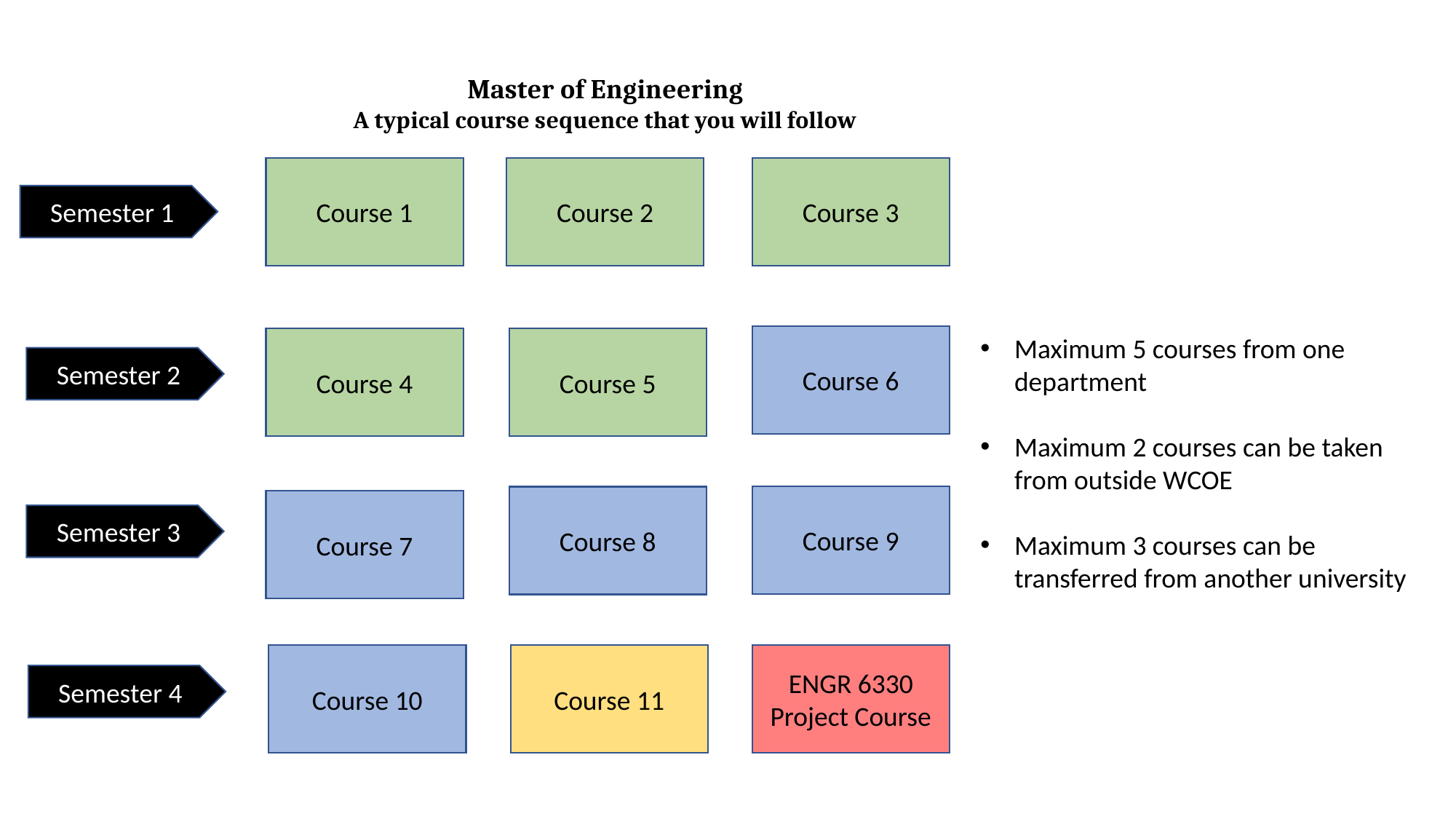

Master of Engineering
A typical course sequence that you will follow
Course 1
Course 2
Course 3
Semester 1
Semester 2
Semester 3
ENGR 6330 Project Course
Semester 4
Course 6
Maximum 5 courses from one department

Maximum 2 courses can be taken from outside WCOE

Maximum 3 courses can be transferred from another university

Course 4
Course 5
Course 9
Course 8
Course 7
Course 10
Course 11